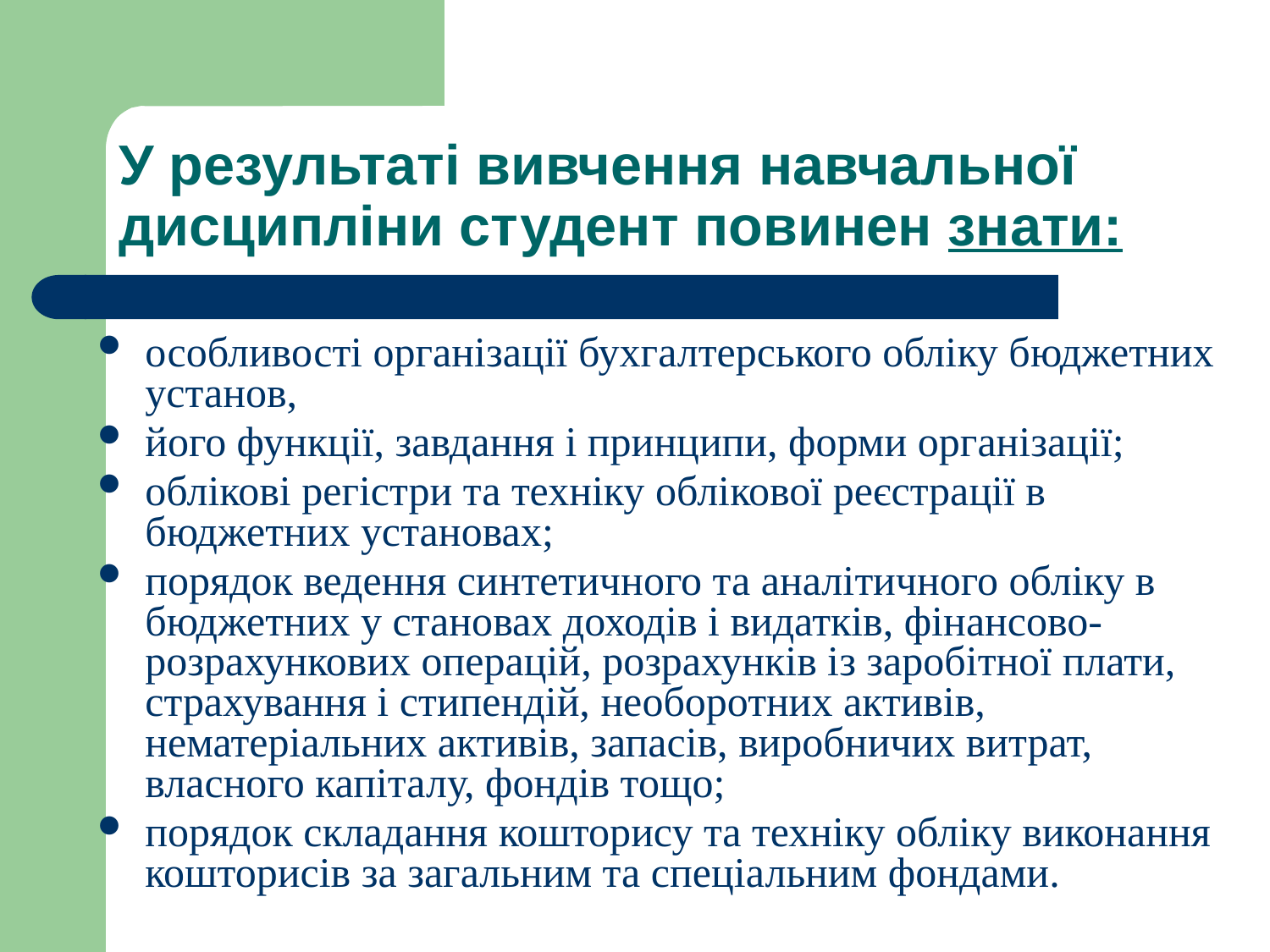

# У результаті вивчення навчальної дисципліни студент повинен знати:
особливості організації бухгалтерського обліку бюджетних установ,
його функції, завдання і принципи, форми організації;
облікові регістри та техніку облікової реєстрації в бюджетних установах;
порядок ведення синтетичного та аналітичного обліку в бюджетних у становах доходів і видатків, фінансово-розрахункових операцій, розрахунків із заробітної плати, страхування і стипендій, необоротних активів, нематеріальних активів, запасів, виробничих витрат, власного капіталу, фондів тощо;
порядок складання кошторису та техніку обліку виконання кошторисів за загальним та спеціальним фондами.